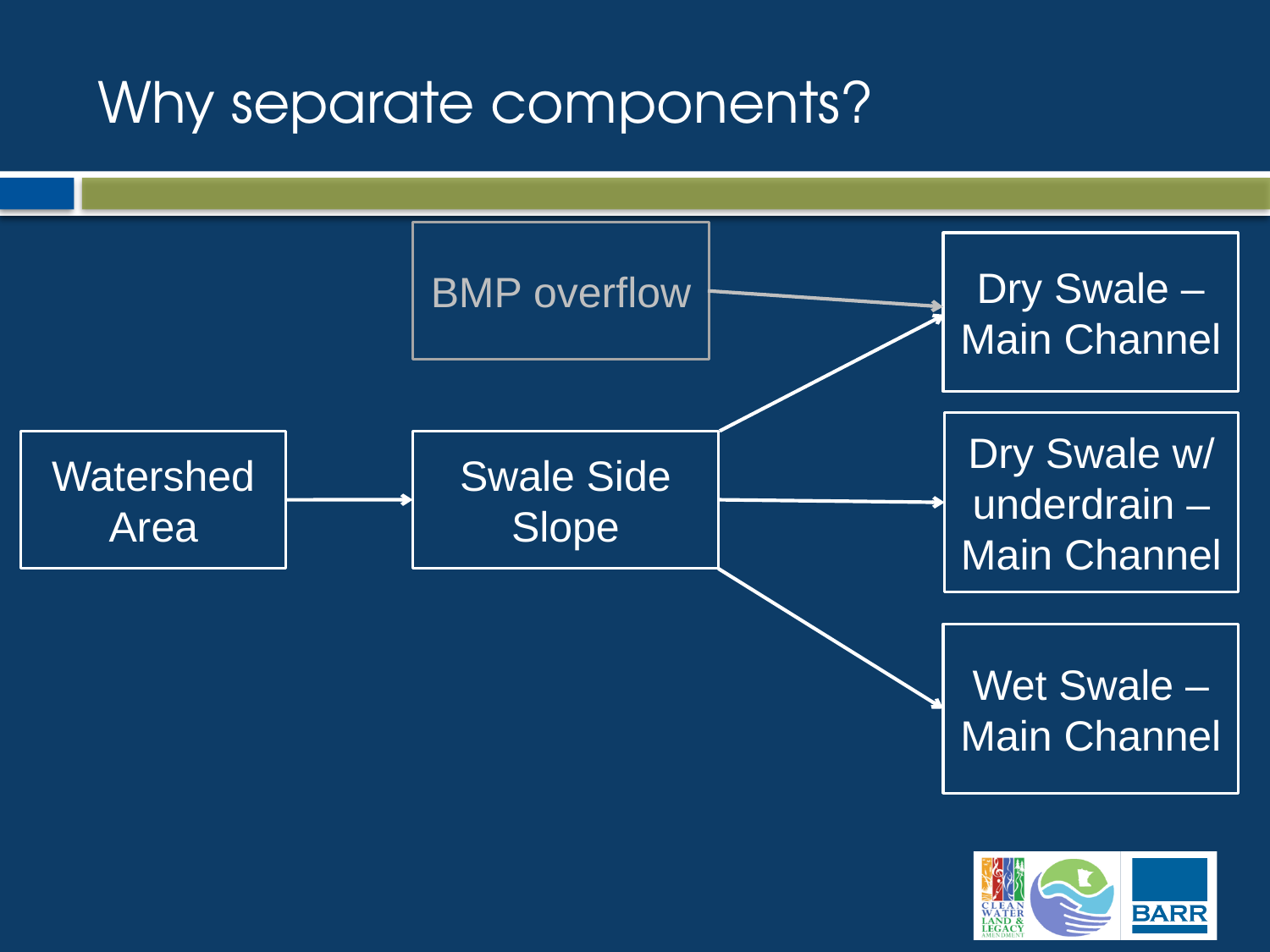

# Why separate components?
BMP overflow
Dry Swale – Main Channel
Dry Swale w/ underdrain – Main Channel
Watershed Area
Swale Side Slope
Wet Swale – Main Channel